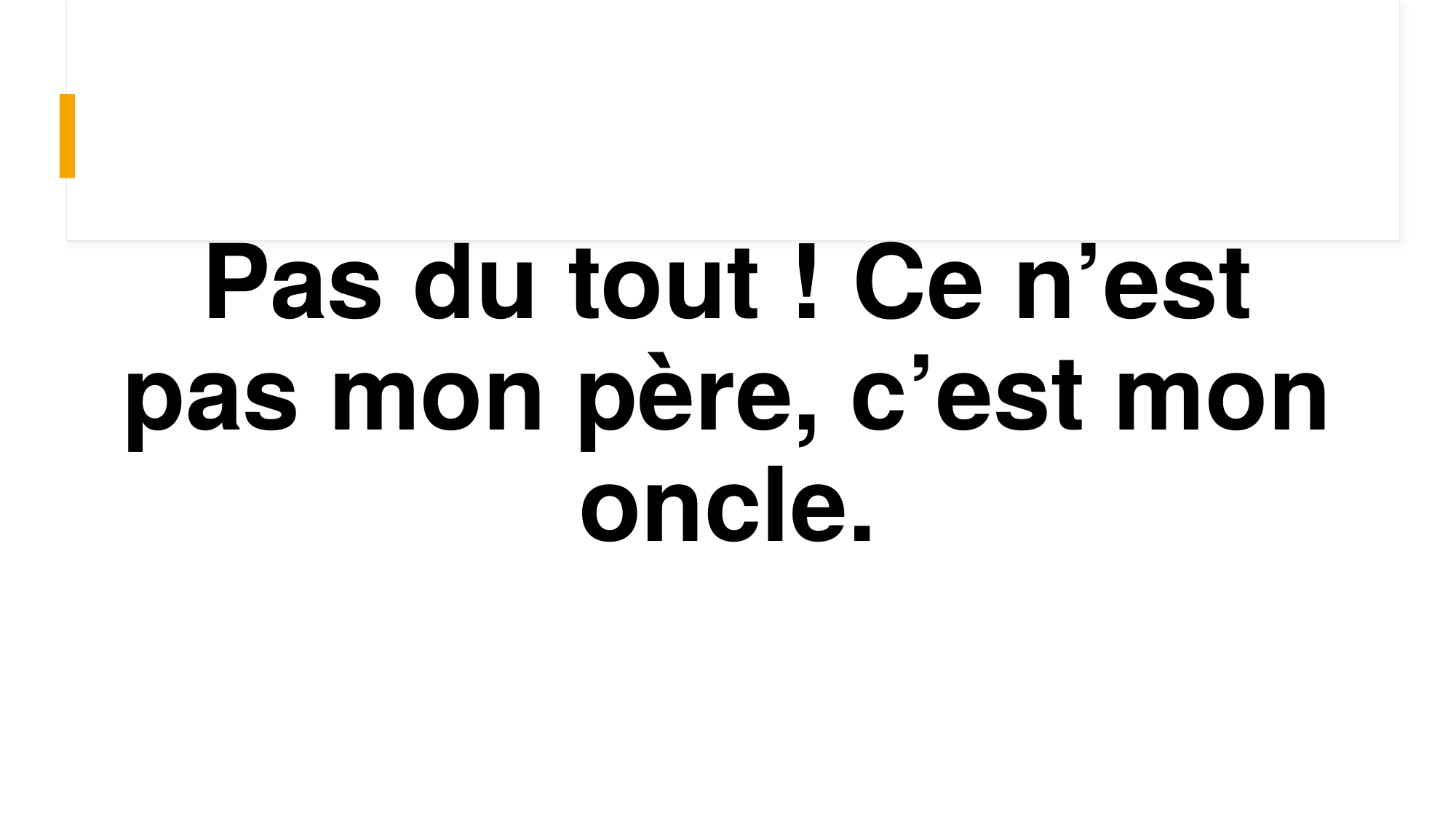

# Pas du tout ! Ce n’est pas mon père, c’est mon oncle.